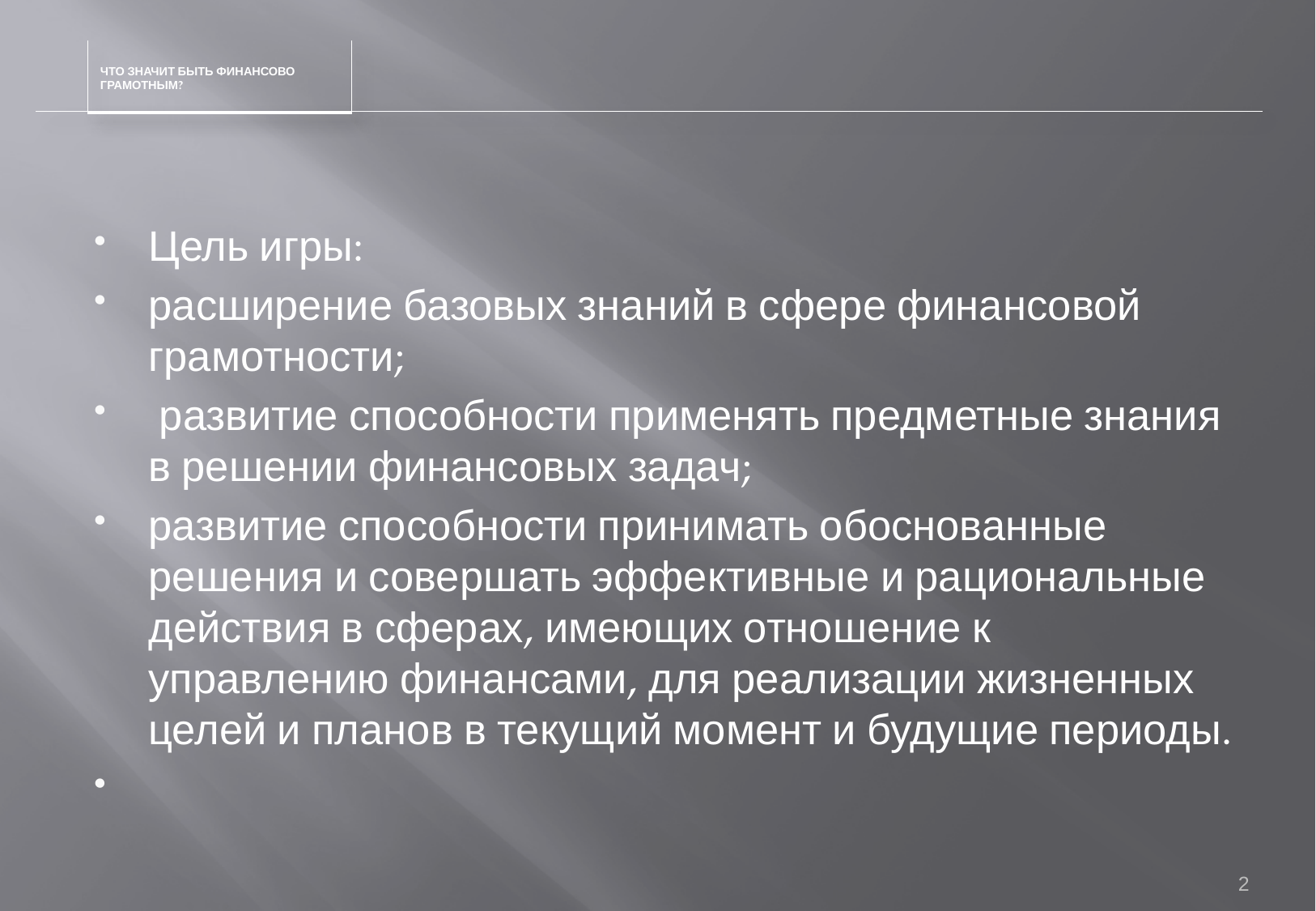

#
Цель игры:
расширение базовых знаний в сфере финансовой грамотности;
 развитие способности применять предметные знания в решении финансовых задач;
развитие способности принимать обоснованные решения и совершать эффективные и рациональные действия в сферах, имеющих отношение к управлению финансами, для реализации жизненных целей и планов в текущий момент и будущие периоды.

2